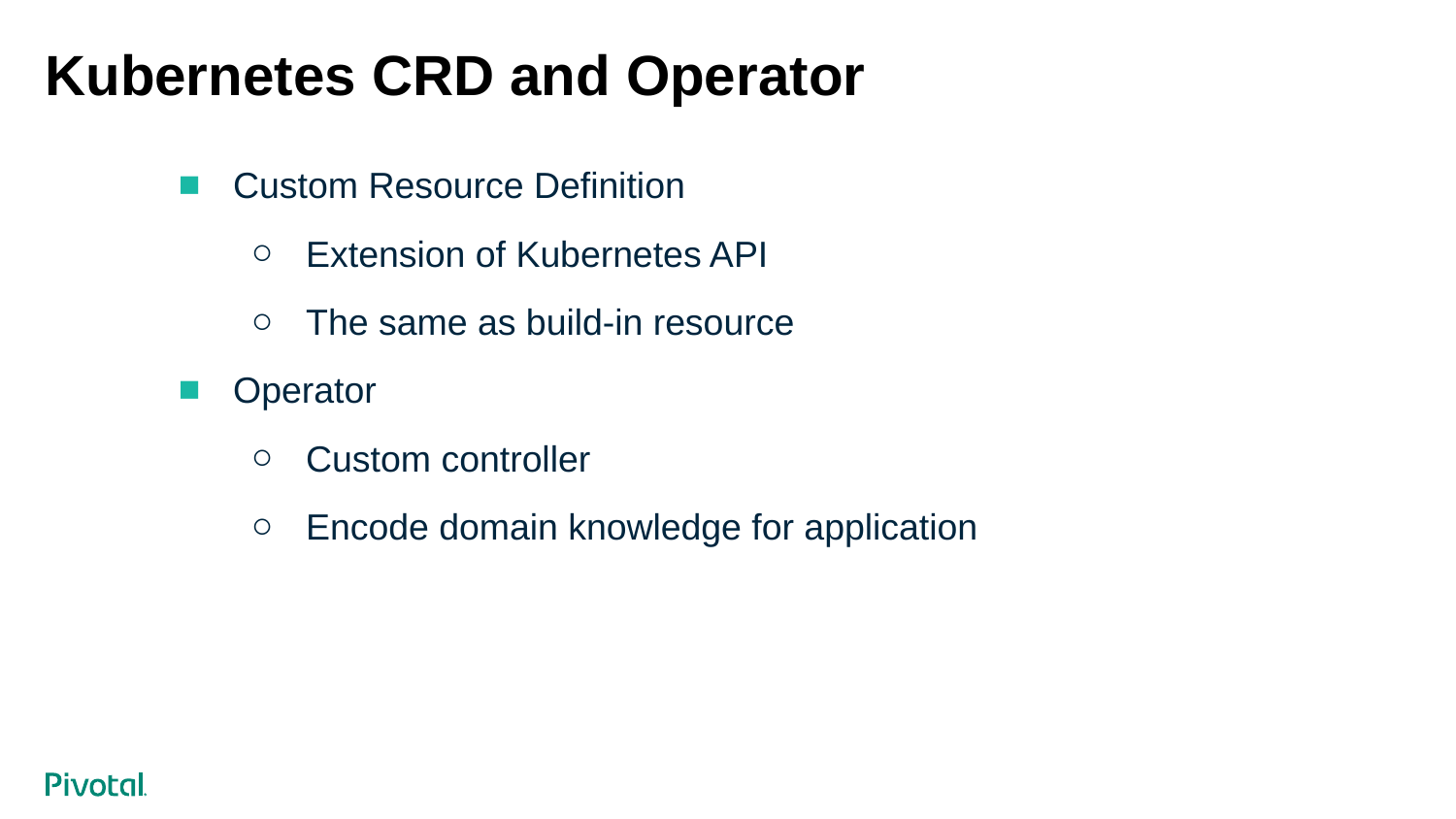

# Kubernetes CRD and Operator
Custom Resource Definition
Extension of Kubernetes API
The same as build-in resource
Operator
Custom controller
Encode domain knowledge for application